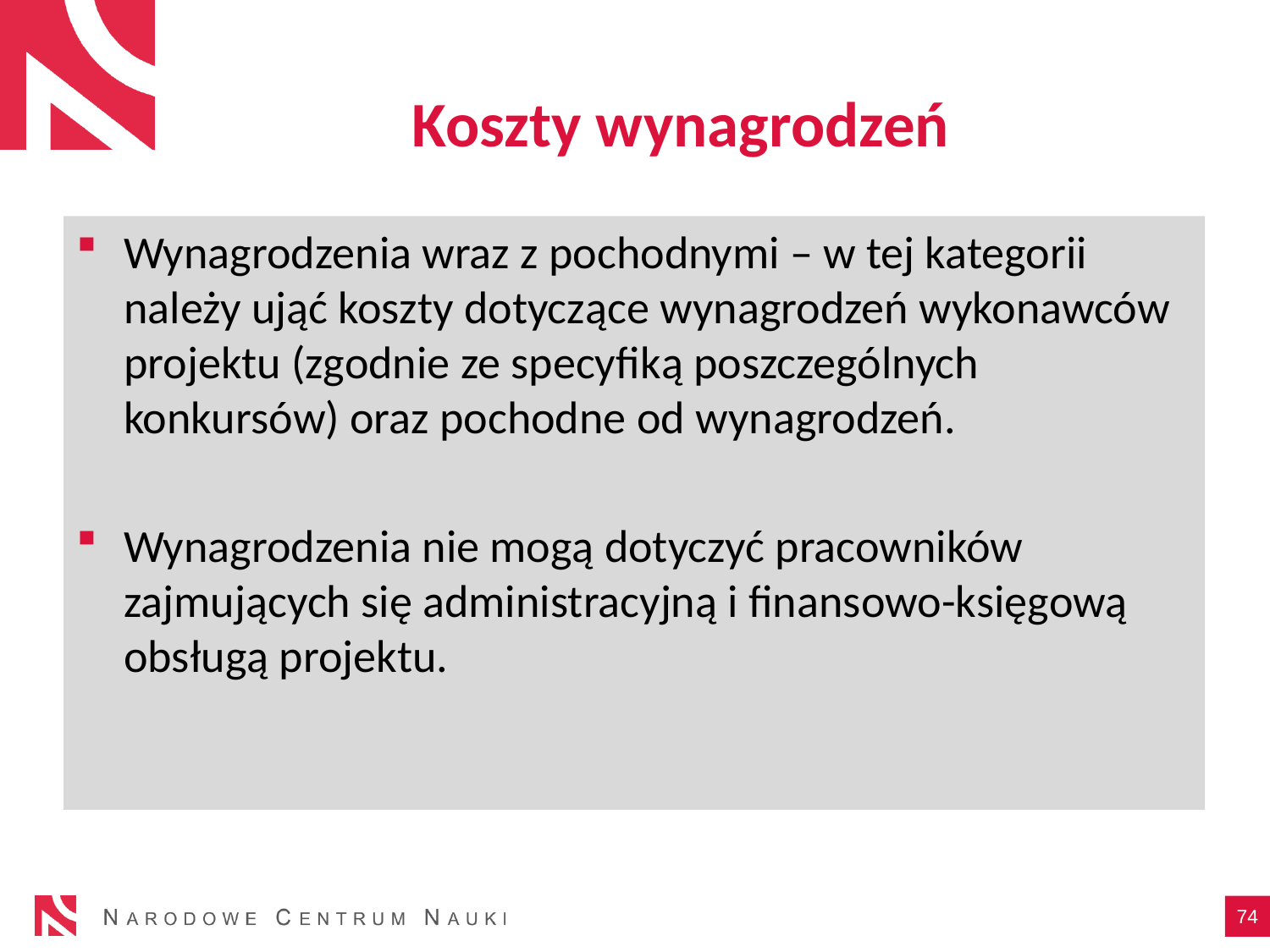

# Koszty wynagrodzeń
Wynagrodzenia wraz z pochodnymi – w tej kategorii należy ująć koszty dotyczące wynagrodzeń wykonawców projektu (zgodnie ze specyfiką poszczególnych konkursów) oraz pochodne od wynagrodzeń.

Wynagrodzenia nie mogą dotyczyć pracowników zajmujących się administracyjną i finansowo-księgową obsługą projektu.

74